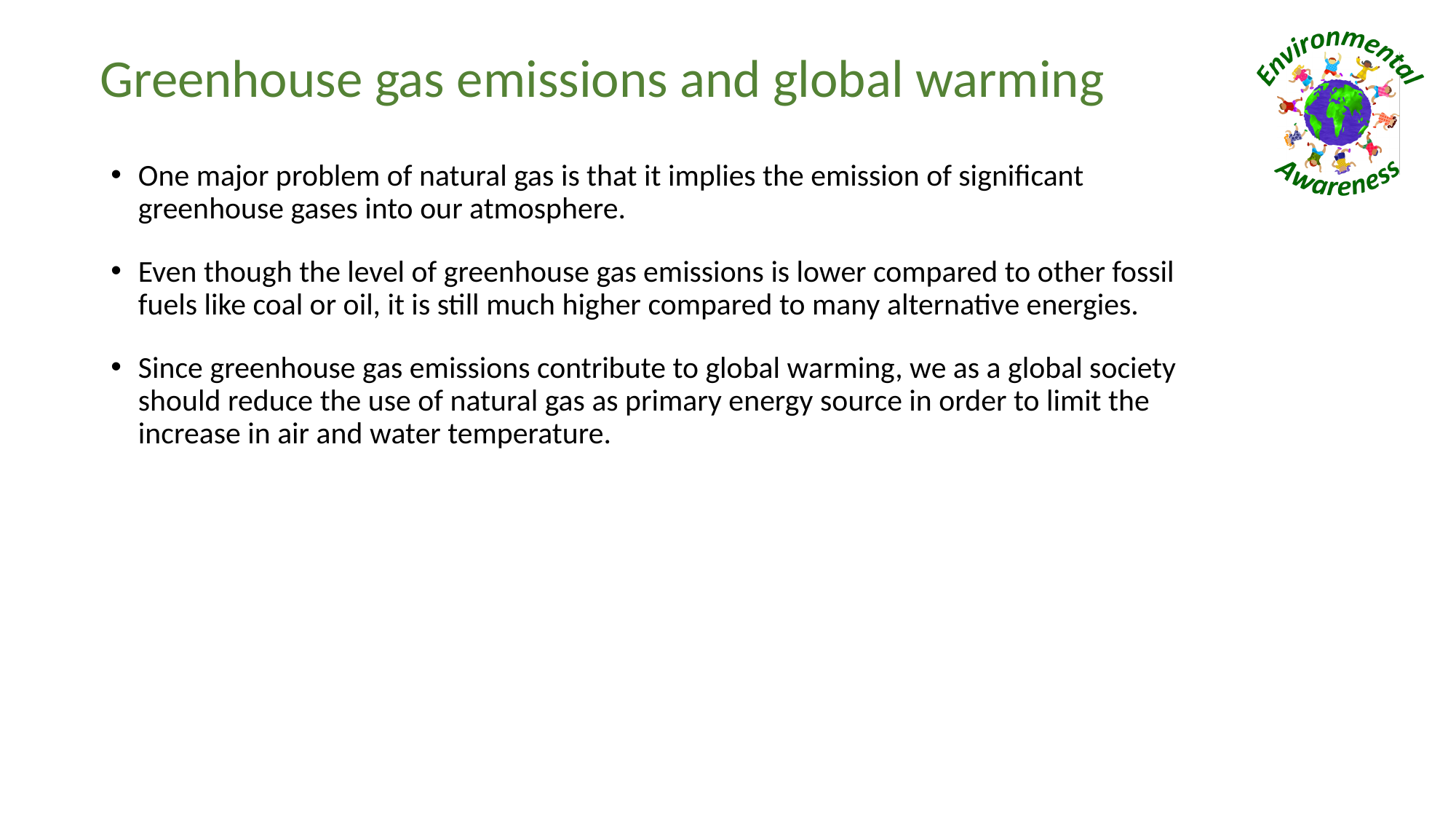

# Greenhouse gas emissions and global warming
One major problem of natural gas is that it implies the emission of significant greenhouse gases into our atmosphere.
Even though the level of greenhouse gas emissions is lower compared to other fossil fuels like coal or oil, it is still much higher compared to many alternative energies.
Since greenhouse gas emissions contribute to global warming, we as a global society should reduce the use of natural gas as primary energy source in order to limit the increase in air and water temperature.